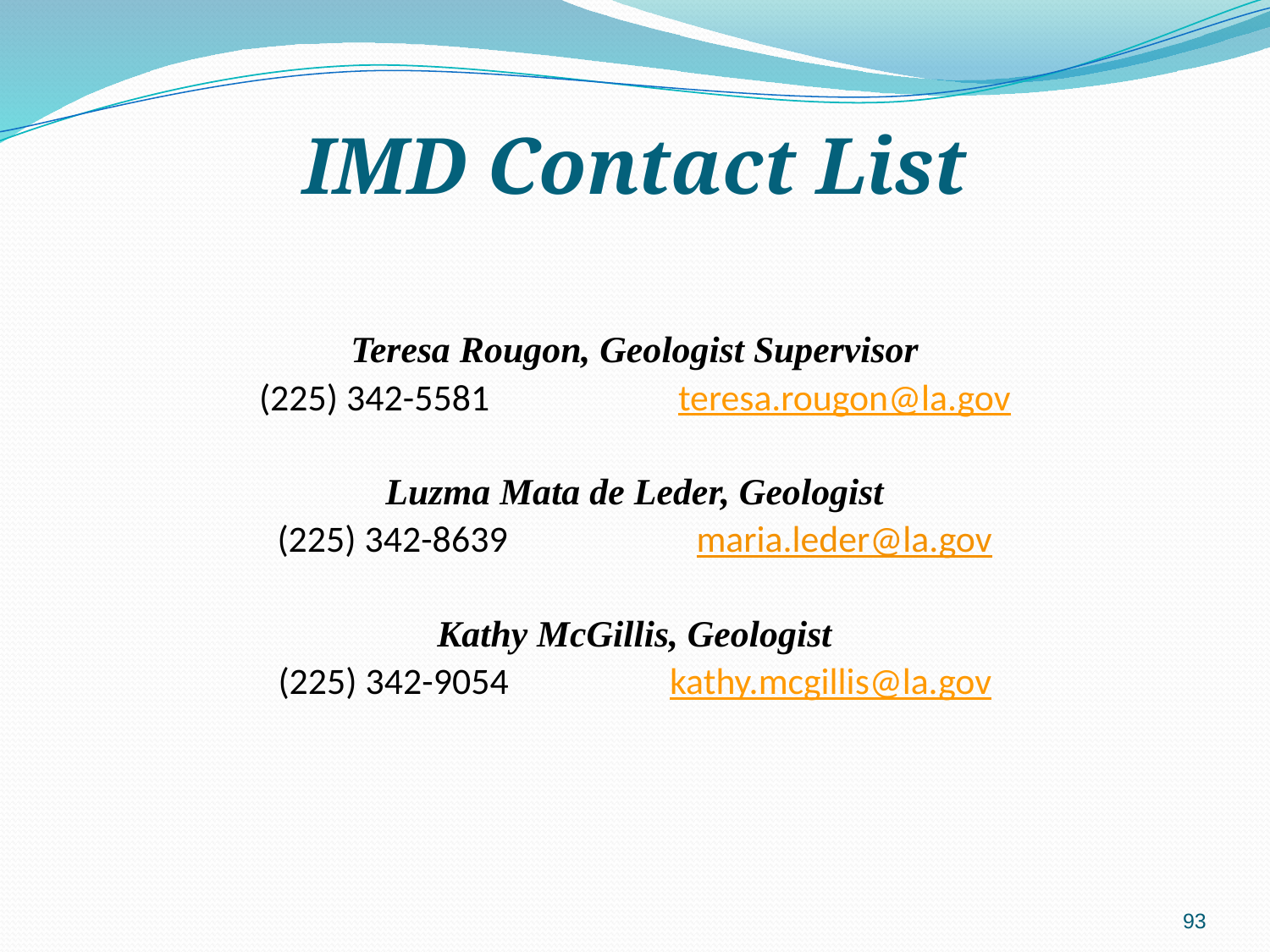

# IMD Contact List
Teresa Rougon, Geologist Supervisor
(225) 342-5581		teresa.rougon@la.gov

Luzma Mata de Leder, Geologist
(225) 342-8639		maria.leder@la.gov

Kathy McGillis, Geologist
(225) 342-9054                   kathy.mcgillis@la.gov

93